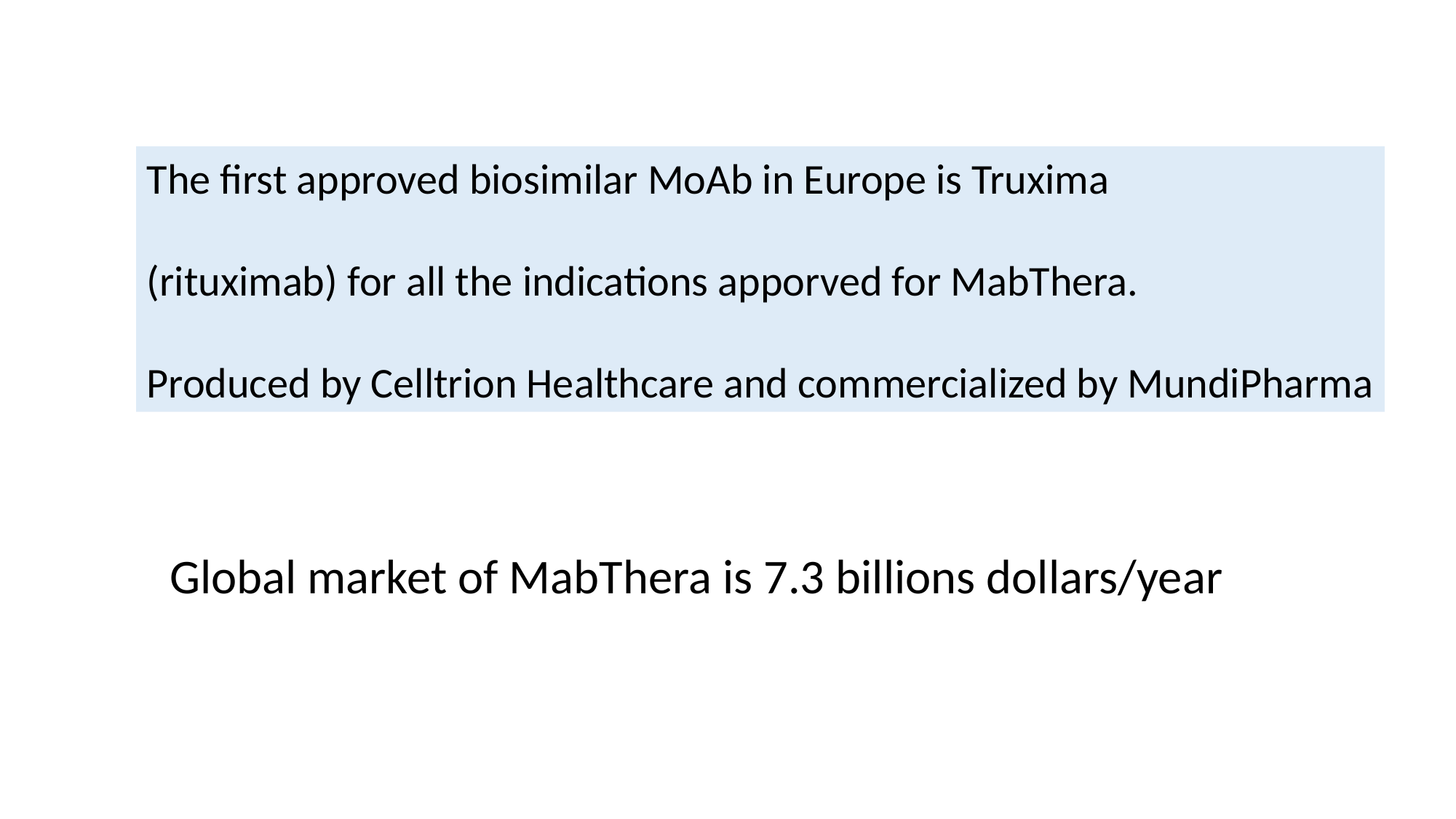

The first approved biosimilar MoAb in Europe is Truxima

(rituximab) for all the indications apporved for MabThera.

Produced by Celltrion Healthcare and commercialized by MundiPharma
Global market of MabThera is 7.3 billions dollars/year